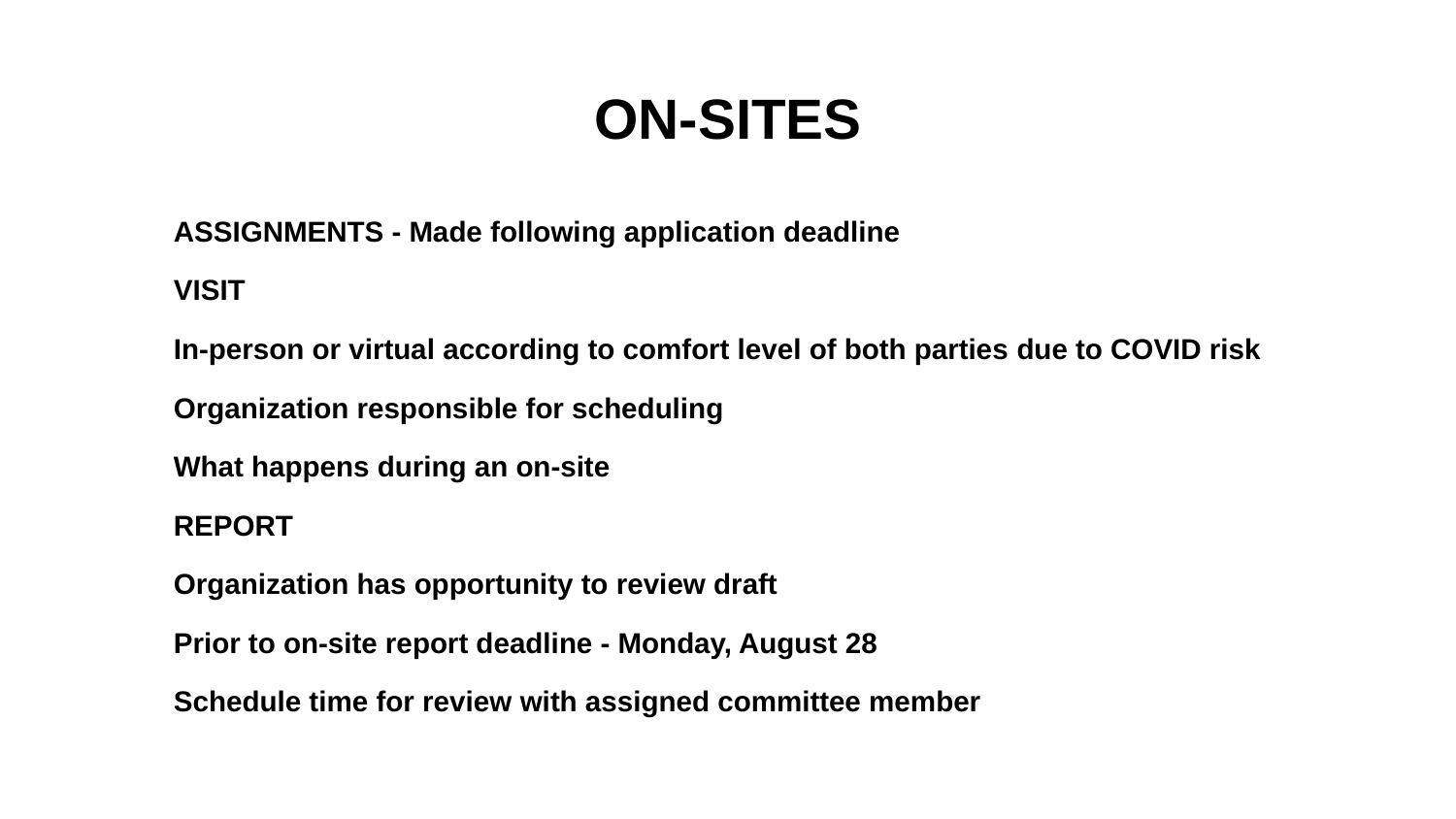

# ON-SITES
ASSIGNMENTS - Made following application deadline
VISIT
In-person or virtual according to comfort level of both parties due to COVID risk
Organization responsible for scheduling
What happens during an on-site
REPORT
Organization has opportunity to review draft
Prior to on-site report deadline - Monday, August 28
Schedule time for review with assigned committee member